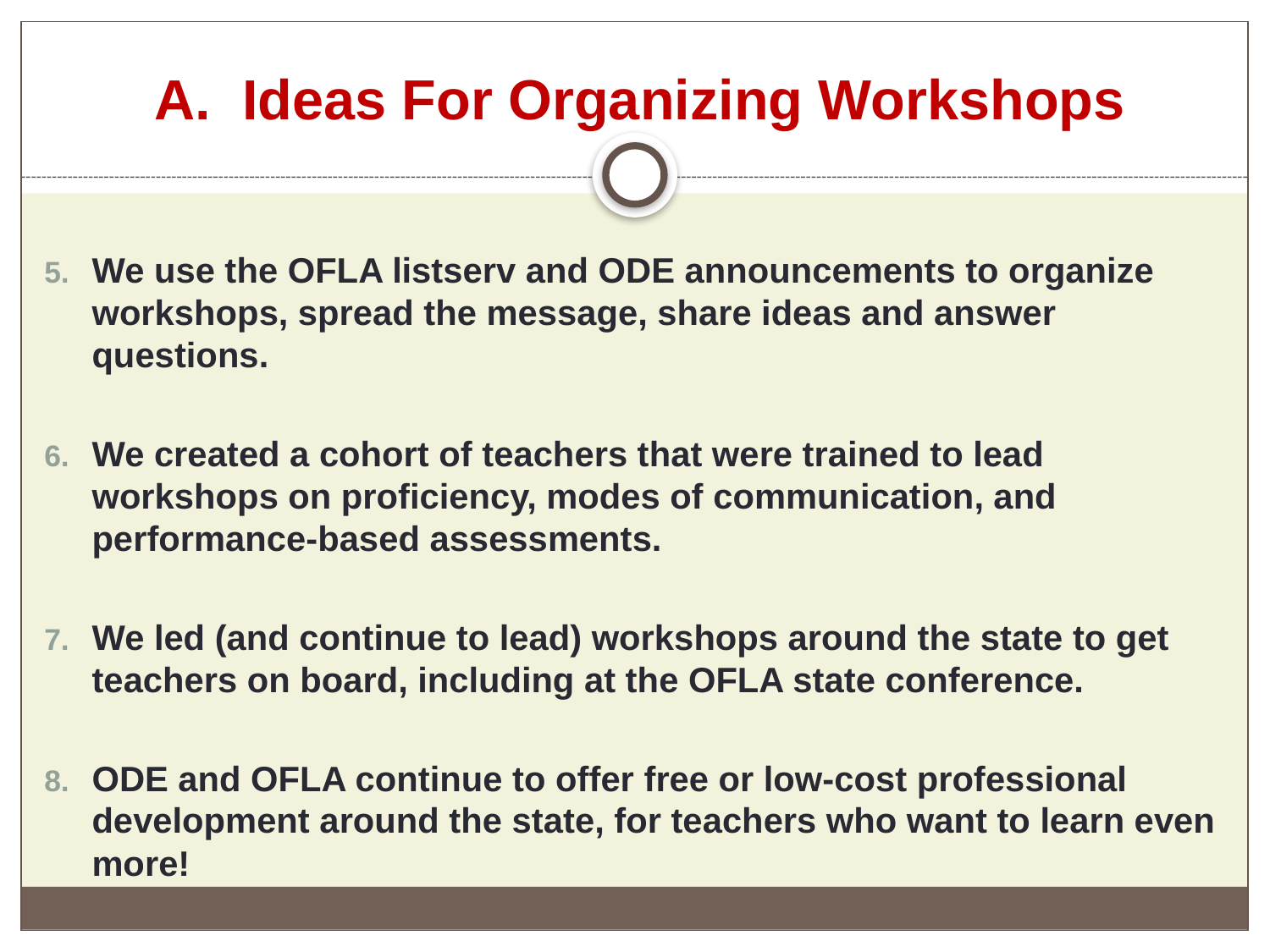

# A.  Ideas For Organizing Workshops

We use the OFLA listserv and ODE announcements to organize workshops, spread the message, share ideas and answer questions.

We created a cohort of teachers that were trained to lead workshops on proficiency, modes of communication, and performance-based assessments.

We led (and continue to lead) workshops around the state to get teachers on board, including at the OFLA state conference.

ODE and OFLA continue to offer free or low-cost professional development around the state, for teachers who want to learn even more!